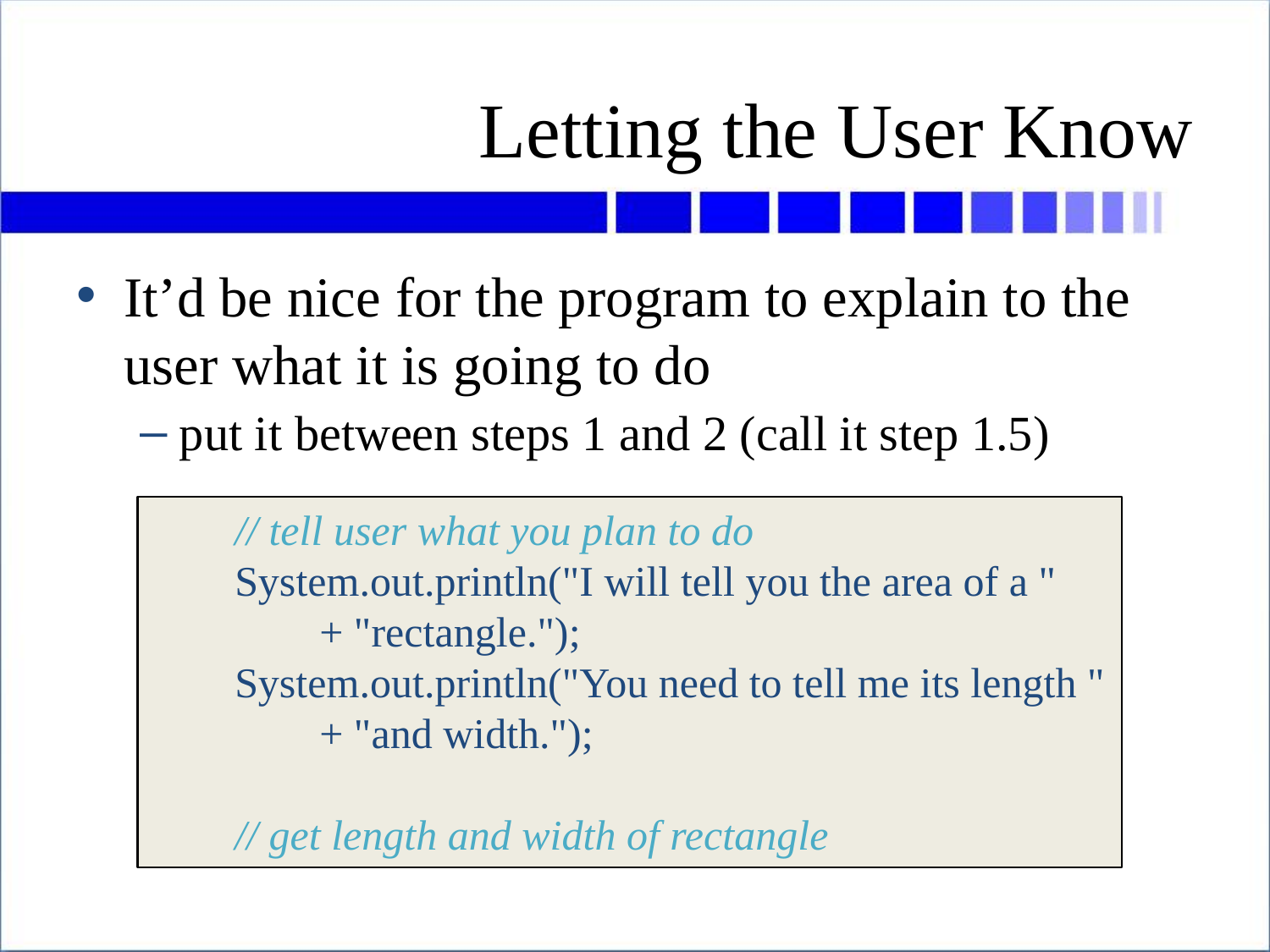

# Letting the User Know
It’d be nice for the program to explain to the user what it is going to do
put it between steps 1 and 2 (call it step 1.5)
        // tell user what you plan to do
        System.out.println("I will tell you the area of a "
                + "rectangle.");
        System.out.println("You need to tell me its length "
                + "and width.");

        // get length and width of rectangle